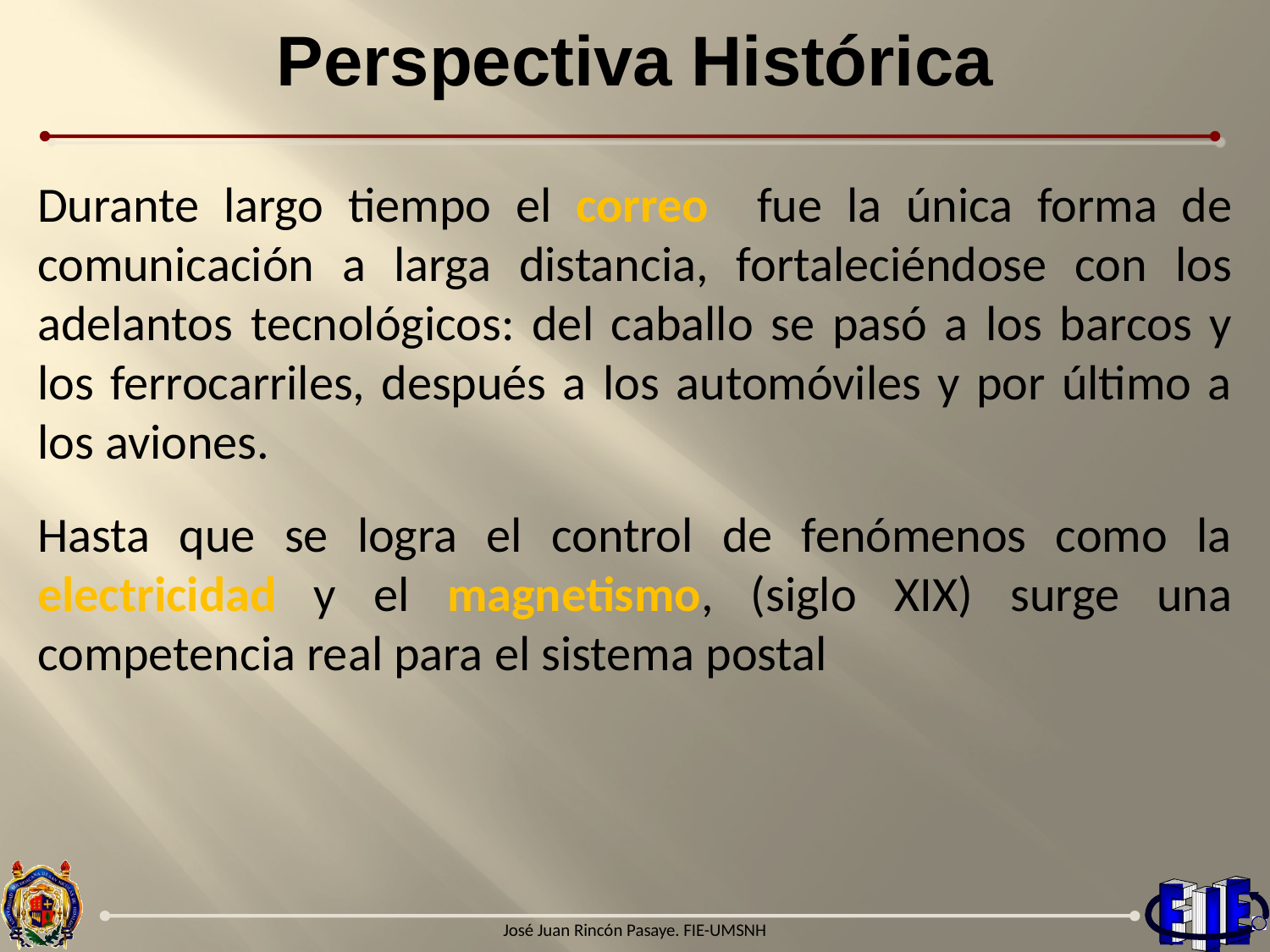

# Perspectiva Histórica
Durante largo tiempo el correo  fue la única forma de comunicación a larga distancia, fortaleciéndose con los adelantos tecnológicos: del caballo se pasó a los barcos y los ferrocarriles, después a los automóviles y por último a los aviones.

Hasta que se logra el control de fenómenos como la electricidad y el magnetismo, (siglo XIX) surge una competencia real para el sistema postal
José Juan Rincón Pasaye. FIE-UMSNH